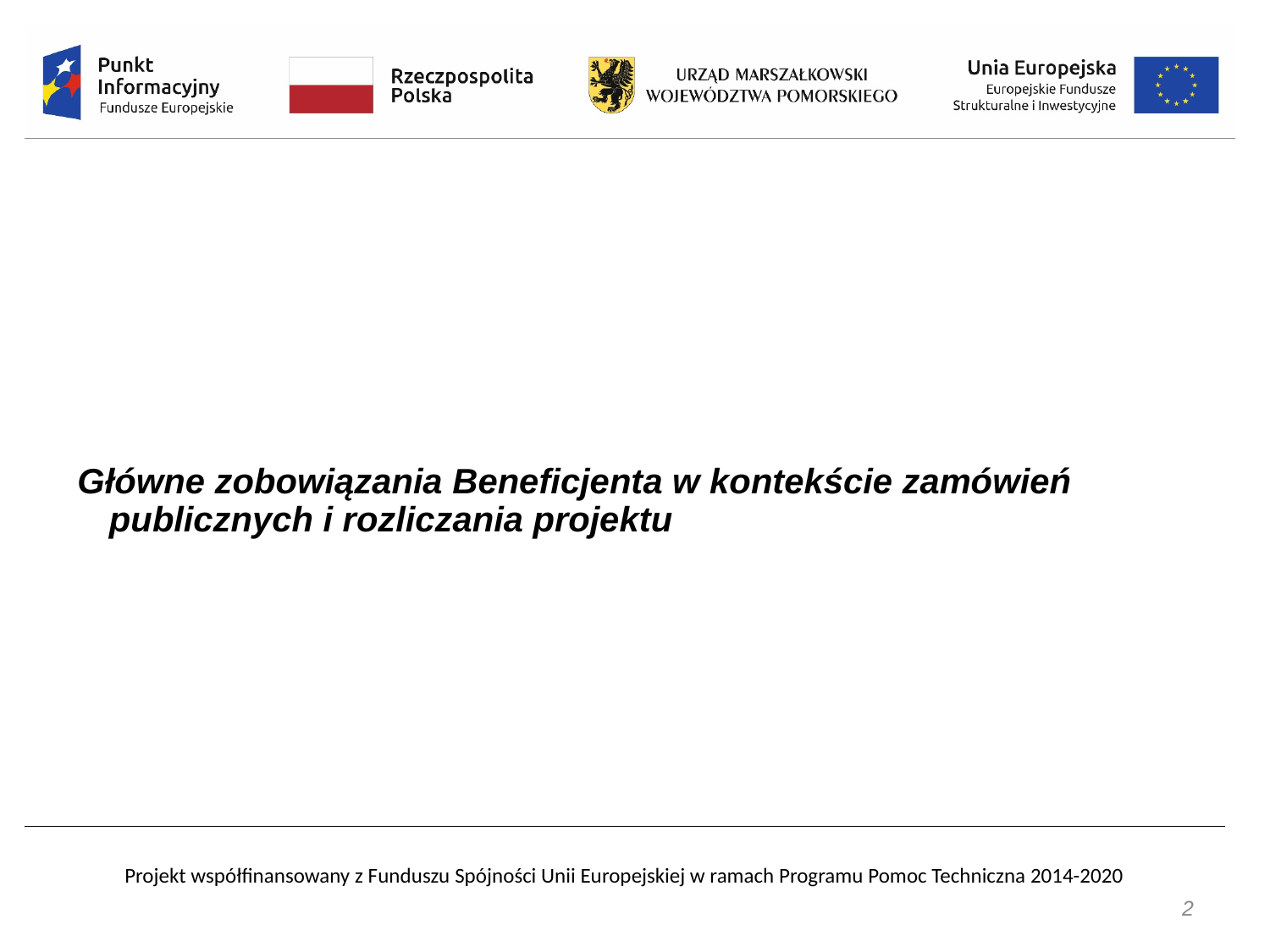

Główne zobowiązania Beneficjenta w kontekście zamówień publicznych i rozliczania projektu
2